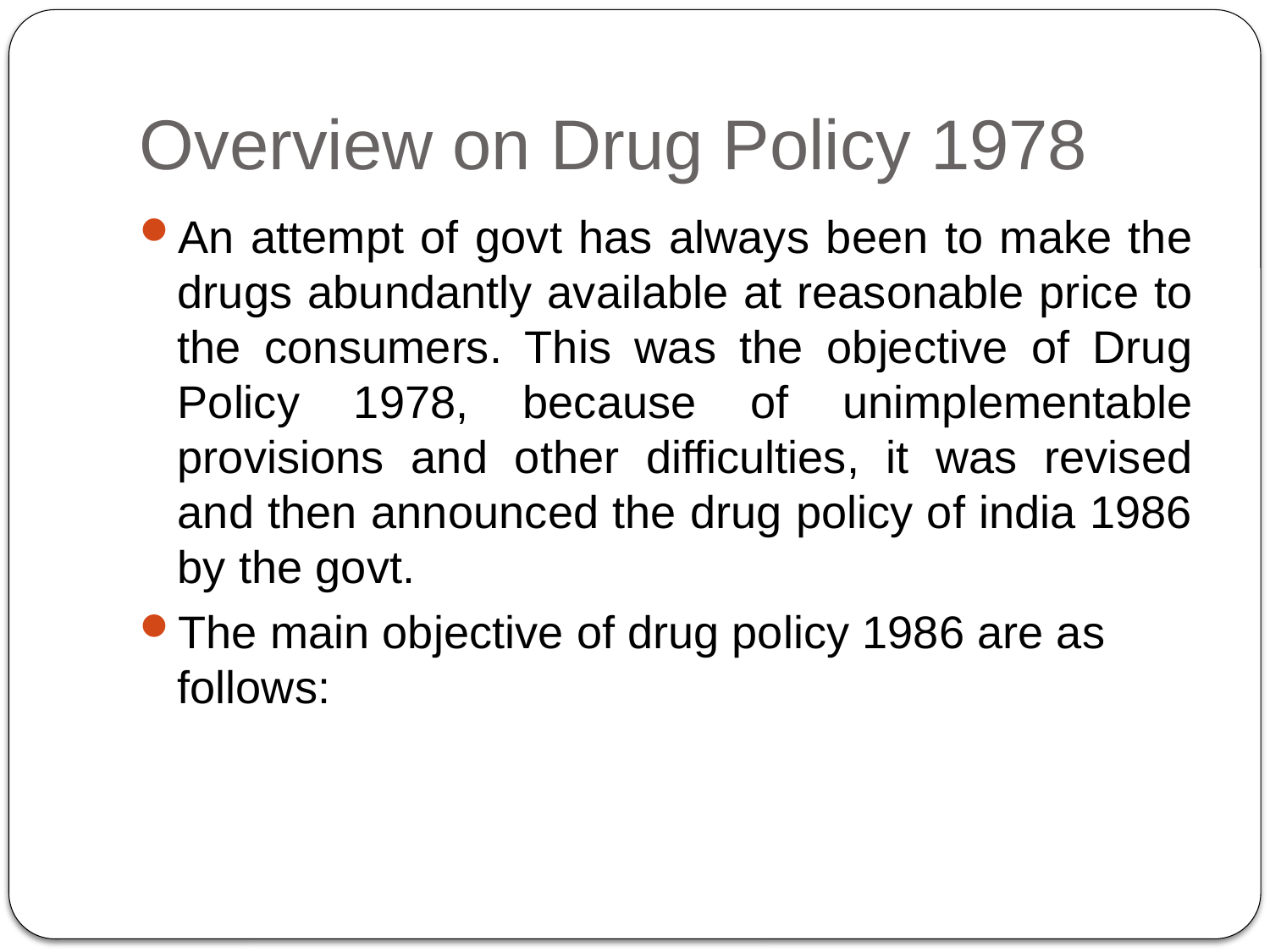

# Overview on Drug Policy 1978
An attempt of govt has always been to make the drugs abundantly available at reasonable price to the consumers. This was the objective of Drug Policy 1978, because of unimplementable provisions and other difficulties, it was revised and then announced the drug policy of india 1986 by the govt.
The main objective of drug policy 1986 are as follows: